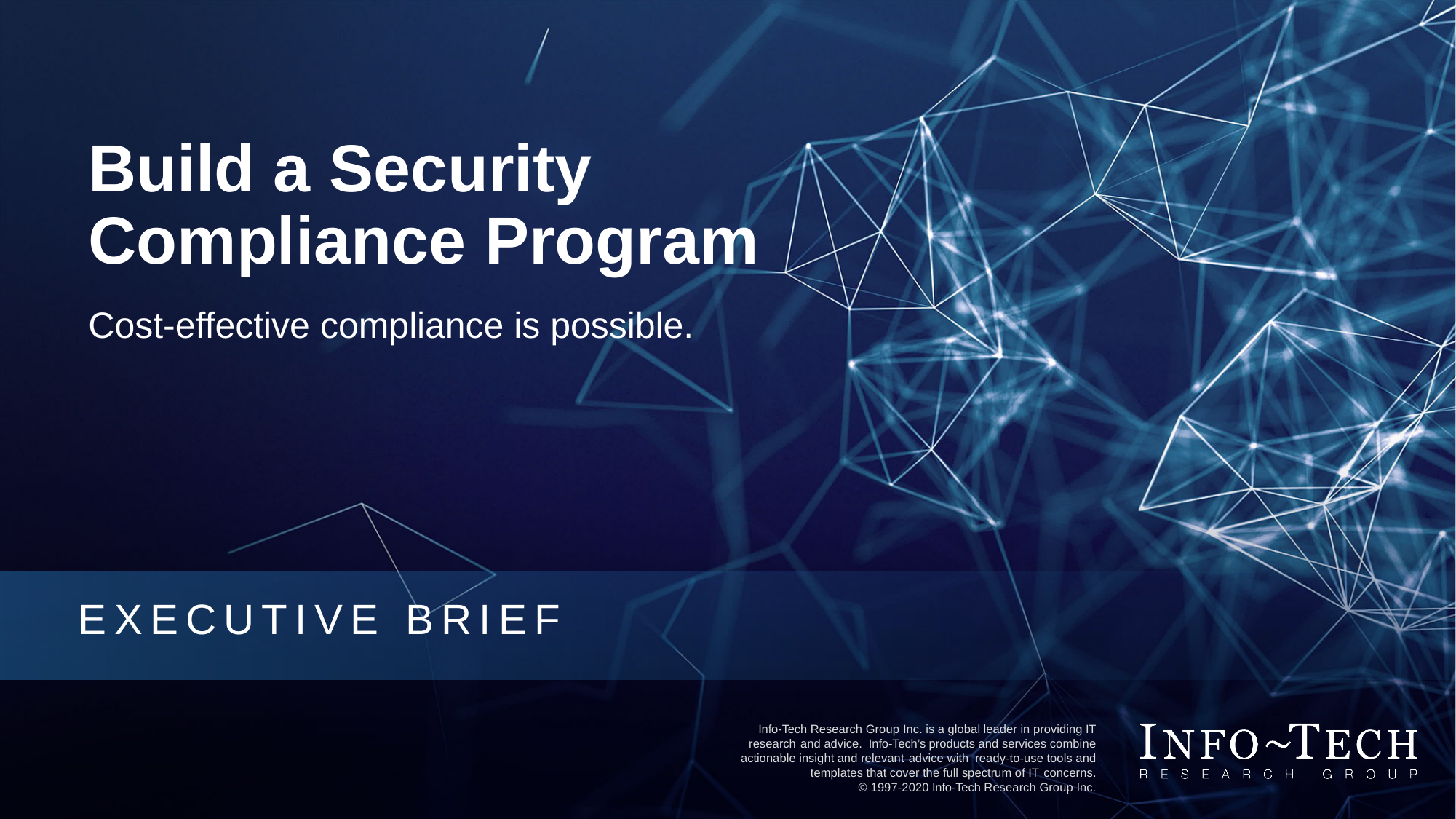

Build a Security Compliance Program
Cost-effective compliance is possible.

EXECUTIVE BRIEF